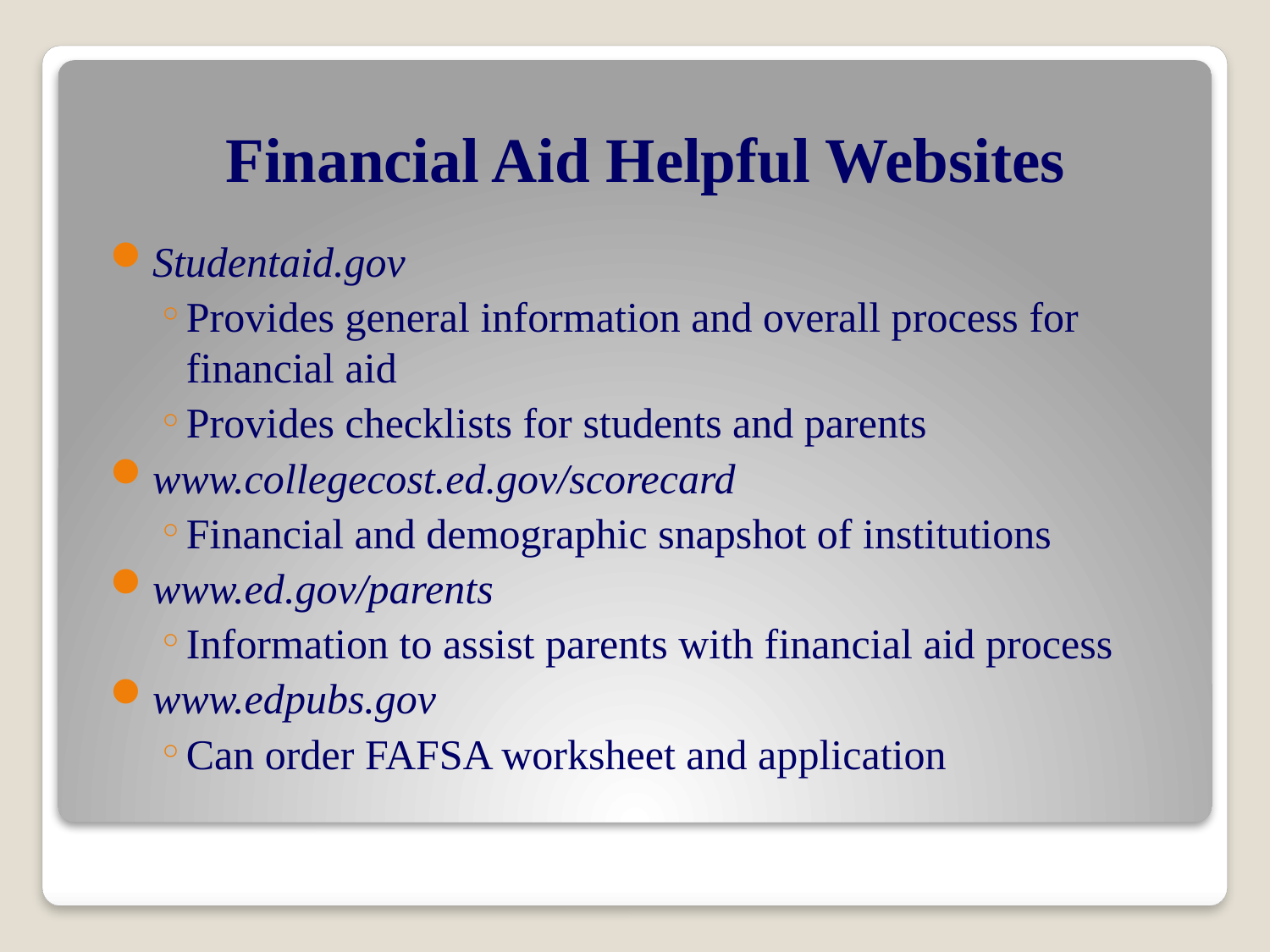

# Financial Aid Helpful Websites
Studentaid.gov
Provides general information and overall process for financial aid
Provides checklists for students and parents
www.collegecost.ed.gov/scorecard
Financial and demographic snapshot of institutions
www.ed.gov/parents
Information to assist parents with financial aid process
www.edpubs.gov
Can order FAFSA worksheet and application